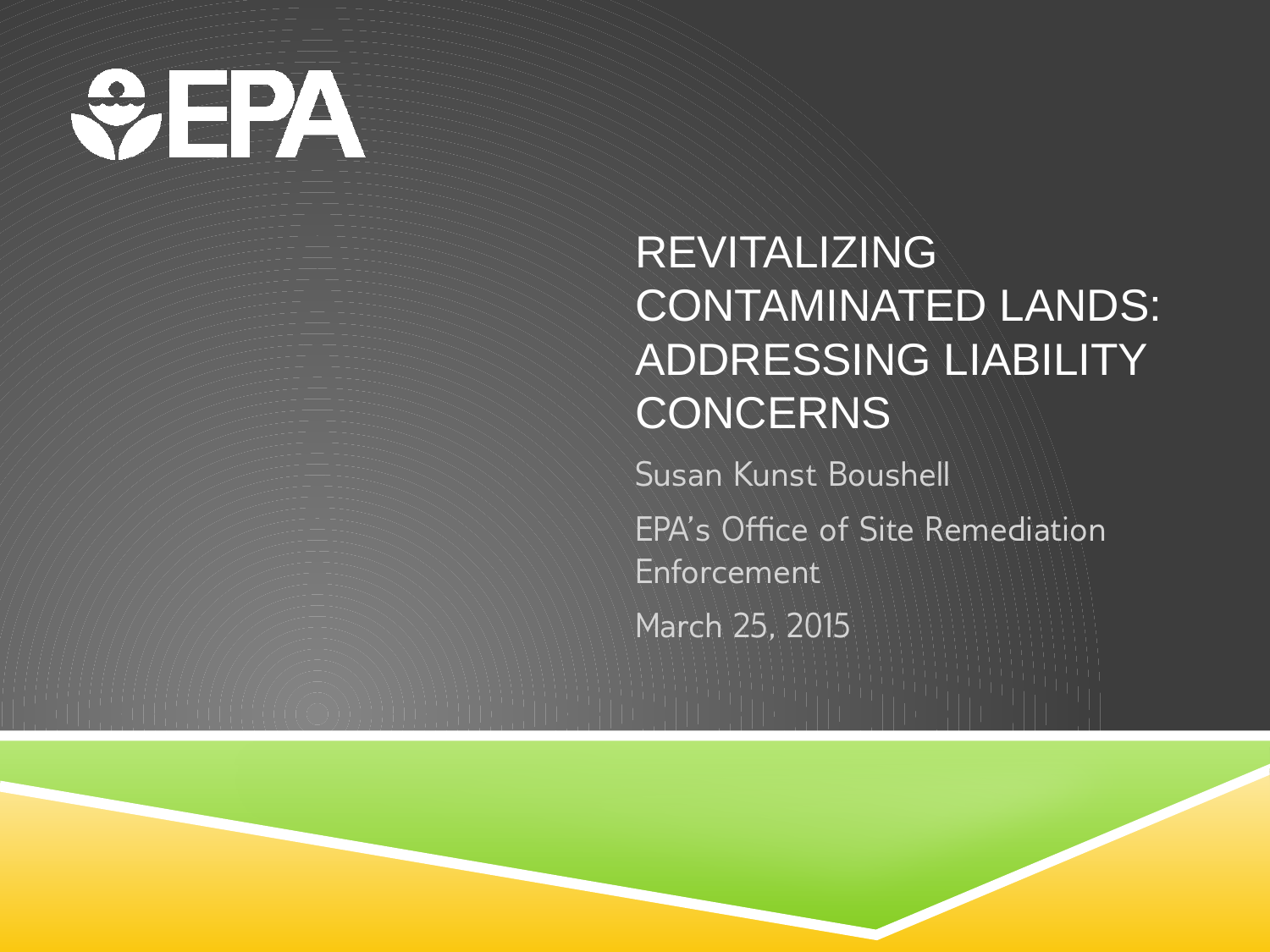

# Revitalizing contaminated lands: ADDRESSING LIABILITY CONCERNS
Susan Kunst Boushell
EPA’s Office of Site Remediation Enforcement
March 25, 2015